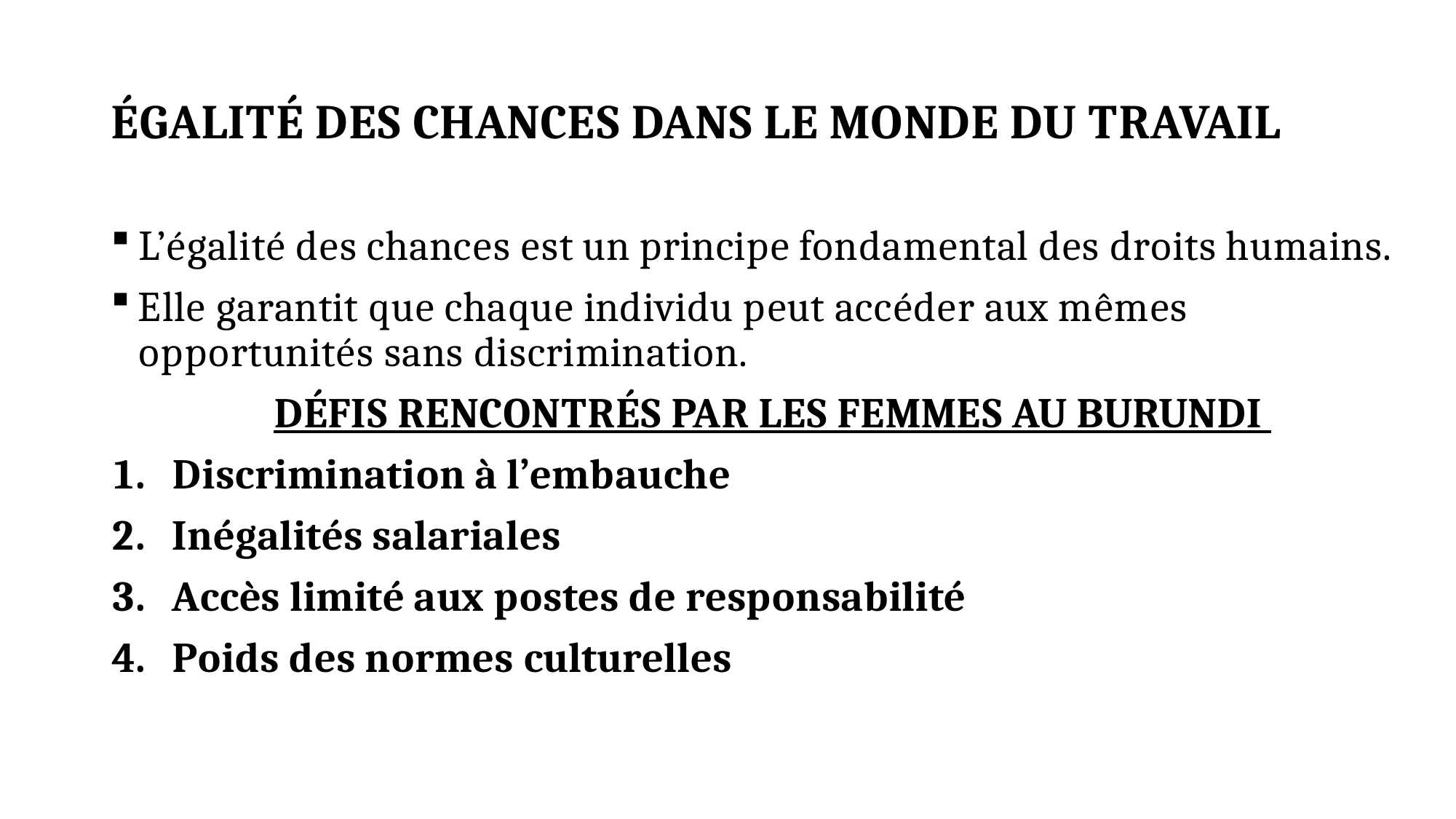

# ÉGALITÉ DES CHANCES DANS LE MONDE DU TRAVAIL
L’égalité des chances est un principe fondamental des droits humains.
Elle garantit que chaque individu peut accéder aux mêmes opportunités sans discrimination.
DÉFIS RENCONTRÉS PAR LES FEMMES AU BURUNDI
Discrimination à l’embauche
Inégalités salariales
Accès limité aux postes de responsabilité
Poids des normes culturelles